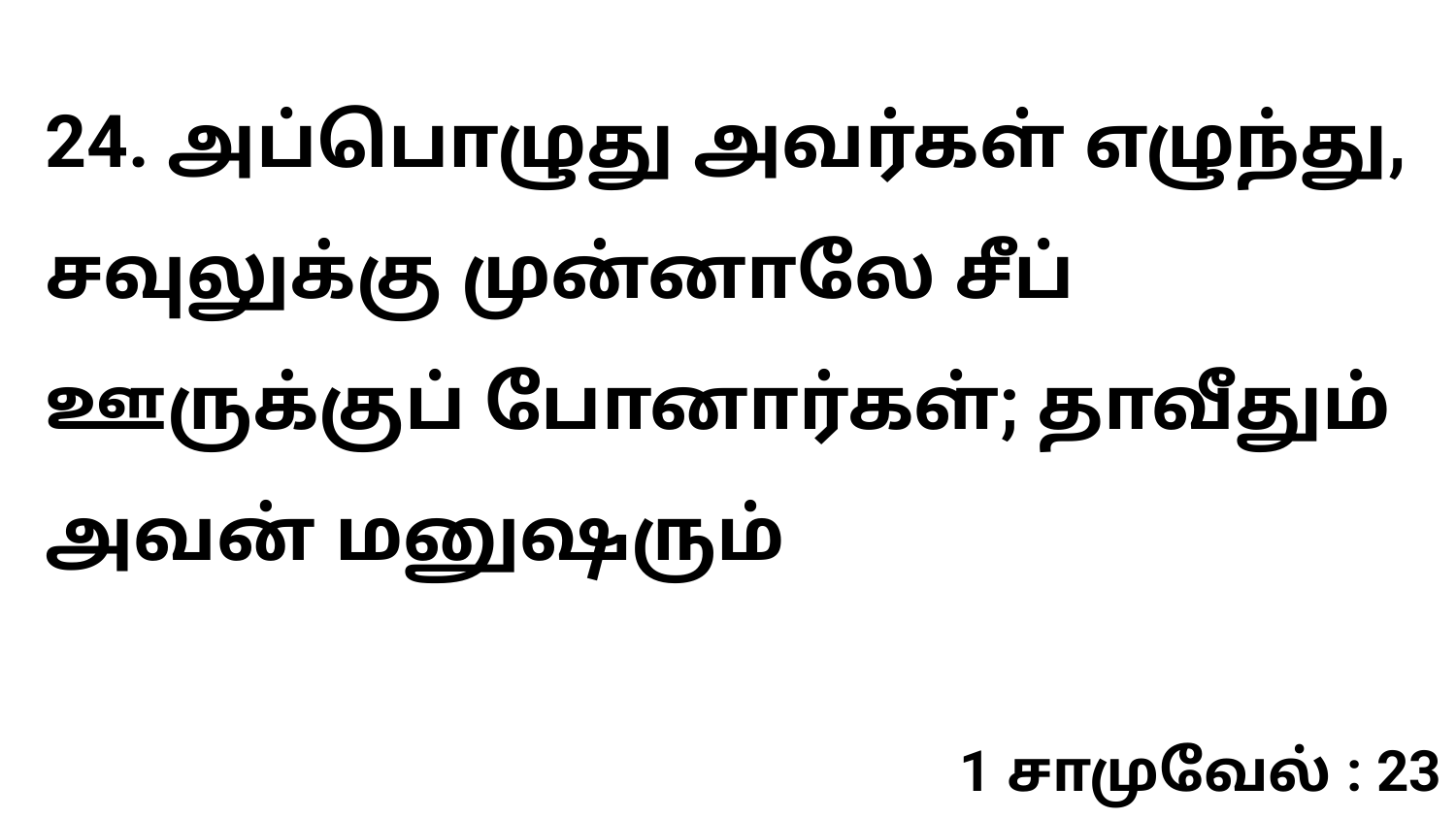

24. அப்பொழுது அவர்கள் எழுந்து, சவுலுக்கு முன்னாலே சீப் ஊருக்குப் போனார்கள்; தாவீதும் அவன் மனுஷரும்
1 சாமுவேல் : 23